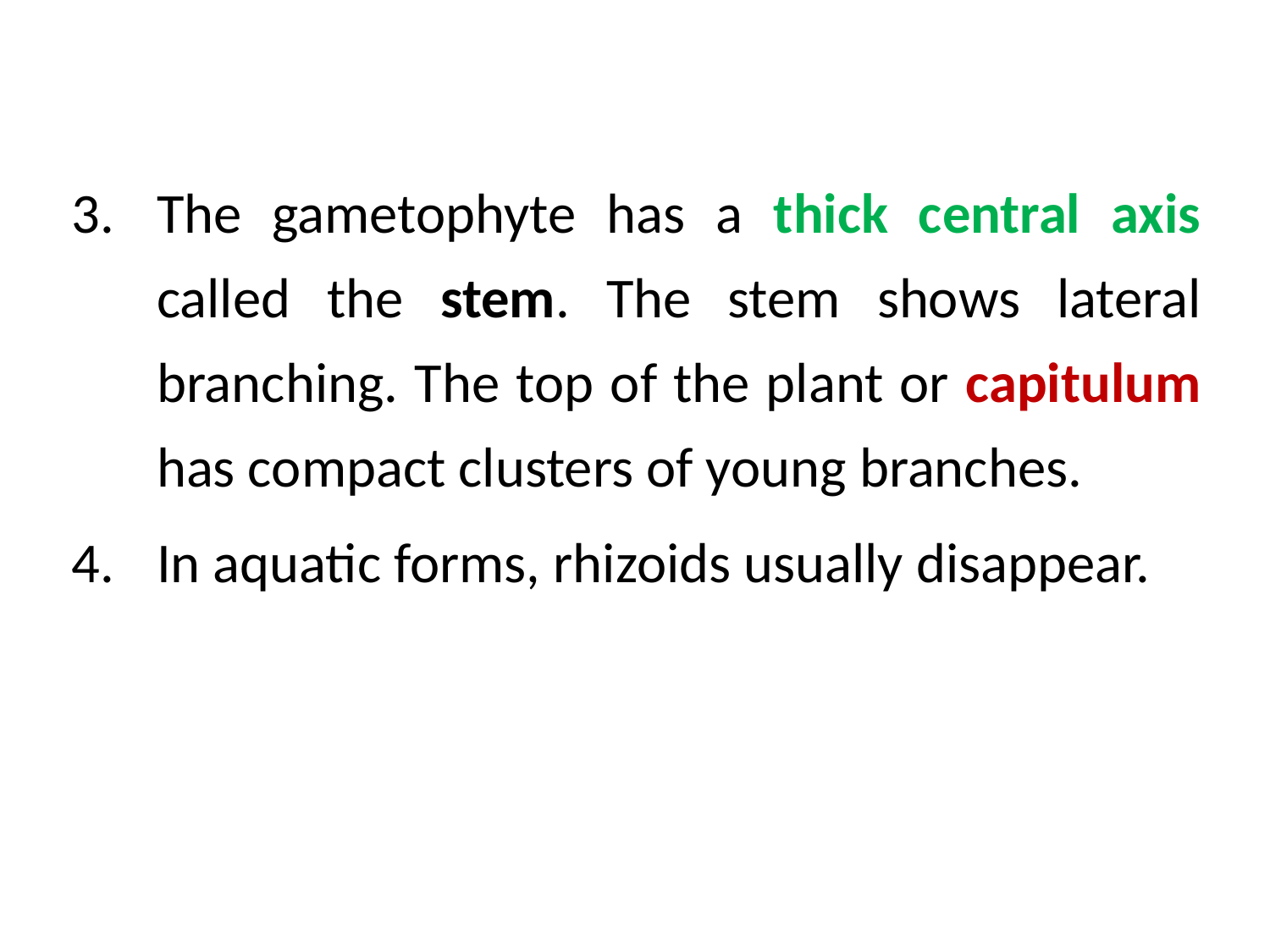

The gametophyte has a thick central axis called the stem. The stem shows lateral branching. The top of the plant or capitulum has compact clusters of young branches.
In aquatic forms, rhizoids usually disappear.